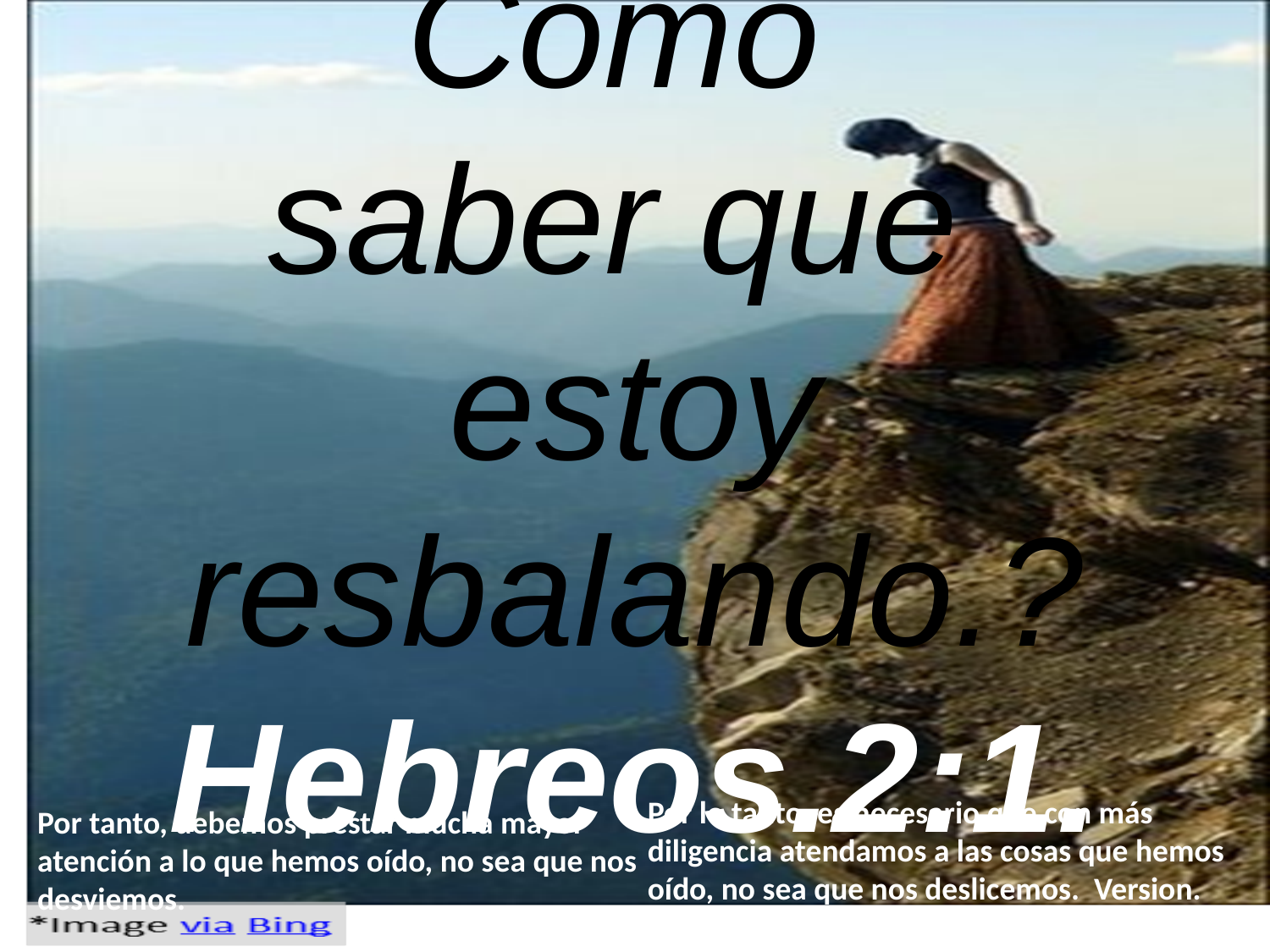

# Cómo saber que estoy resbalando.? Hebreos.2:1.
Por lo tanto, es necesario que con más diligencia atendamos a las cosas que hemos oído, no sea que nos deslicemos.  Version. Reina Valera.
Por tanto, debemos prestar mucha mayor atención a lo que hemos oído, no sea que nos desviemos.